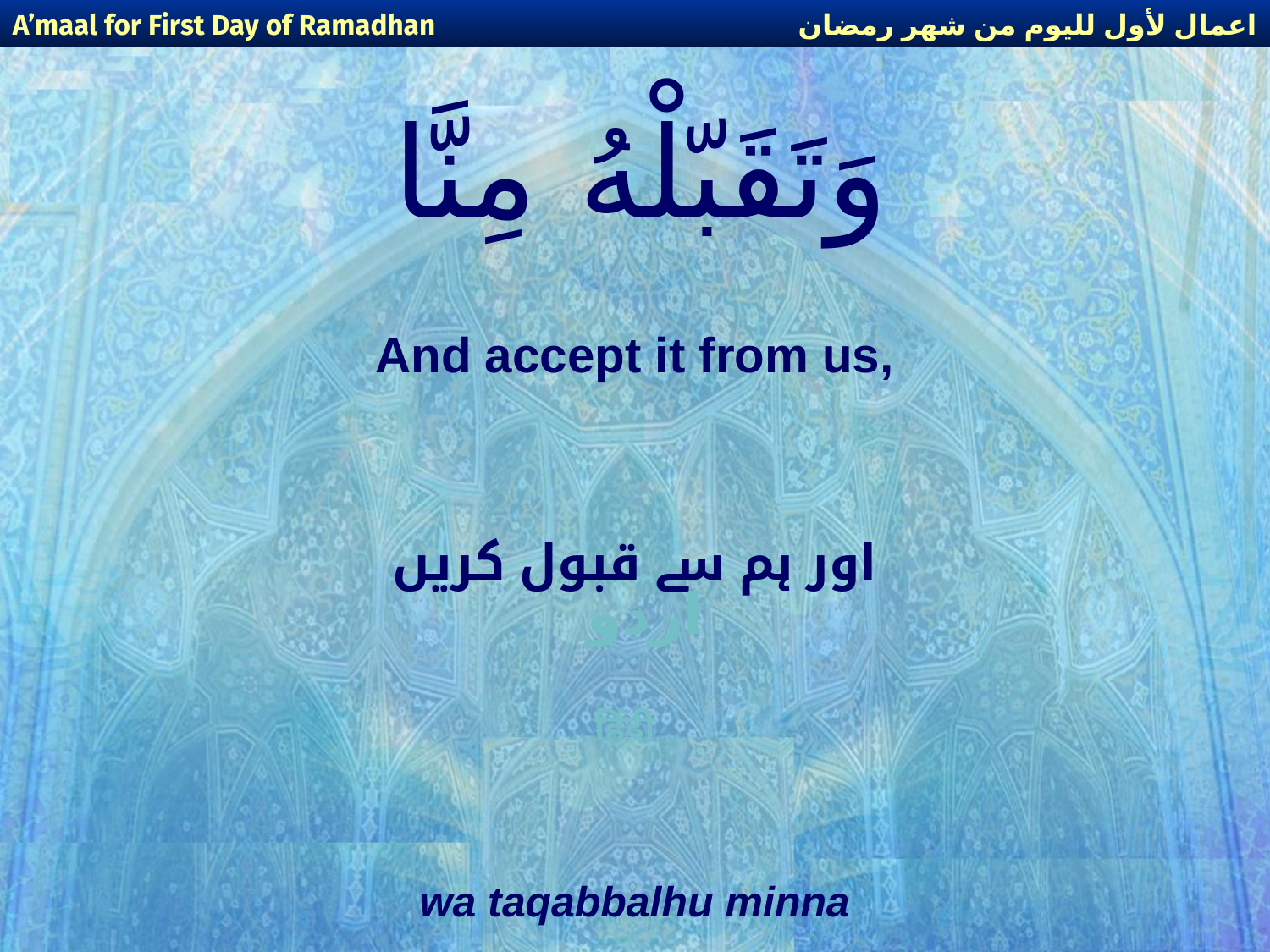

اعمال لأول لليوم من شهر رمضان
A’maal for First Day of Ramadhan
# وَتَقَبّلْهُ مِنَّا
And accept it from us,

اور ہم سے قبول کریں
اردو
हिंदी
wa taqabbalhu minna